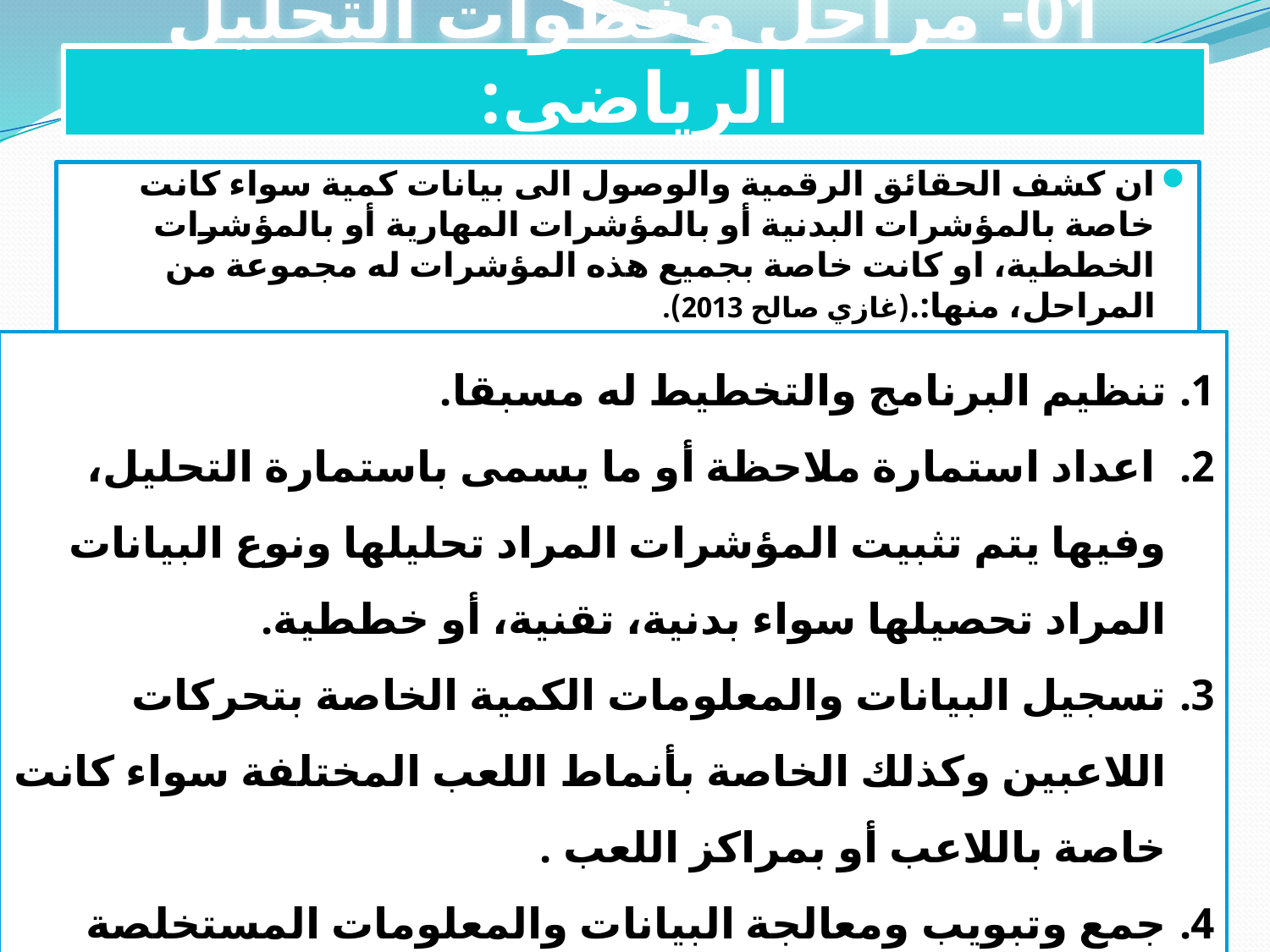

# 01- مراحل وخطوات التحليل الرياضي:
ان كشف الحقائق الرقمية والوصول الى بيانات كمية سواء كانت خاصة بالمؤشرات البدنية أو بالمؤشرات المهارية أو بالمؤشرات الخططية، او كانت خاصة بجميع هذه المؤشرات له مجموعة من المراحل، منها:.(غازي صالح 2013).
تنظيم البرنامج والتخطيط له مسبقا.
 اعداد استمارة ملاحظة أو ما يسمى باستمارة التحليل، وفيها يتم تثبيت المؤشرات المراد تحليلها ونوع البيانات المراد تحصيلها سواء بدنية، تقنية، أو خططية.
تسجيل البيانات والمعلومات الكمية الخاصة بتحركات اللاعبين وكذلك الخاصة بأنماط اللعب المختلفة سواء كانت خاصة باللاعب أو بمراكز اللعب .
جمع وتبويب ومعالجة البيانات والمعلومات المستخلصة من عملية التحليل.
استخراج النتائج الدالة عن تقويم أداء اللاعبين والتركيز على جوانب القوة والضعف فرديا وجماعيا.